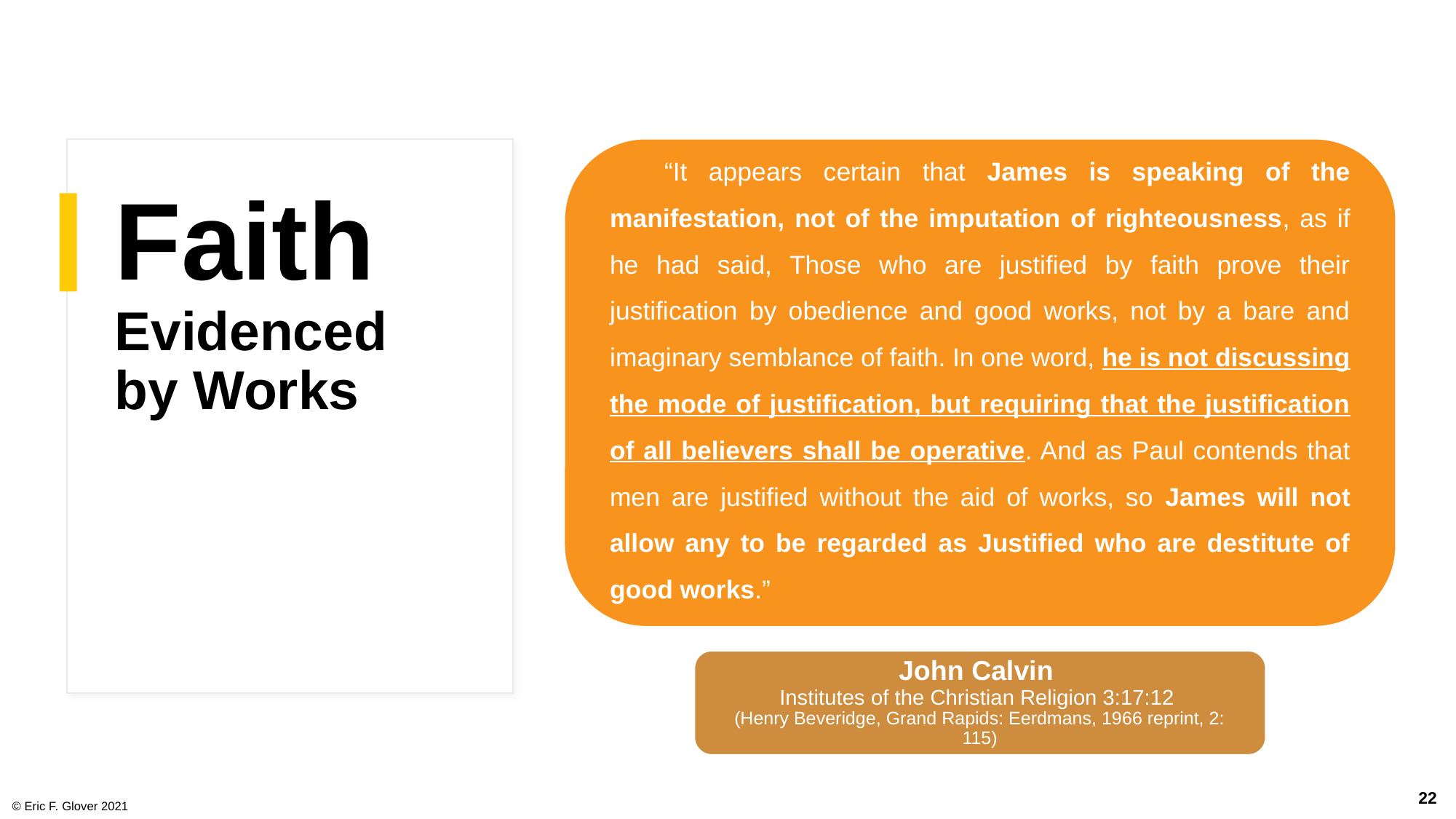

“It appears certain that James is speaking of the manifestation, not of the imputation of righteousness, as if he had said, Those who are justified by faith prove their justification by obedience and good works, not by a bare and imaginary semblance of faith. In one word, he is not discussing the mode of justification, but requiring that the justification of all believers shall be operative. And as Paul contends that men are justified without the aid of works, so James will not allow any to be regarded as Justified who are destitute of good works.”

# Faith Evidenced by Works

John Calvin 
Institutes of the Christian Religion 3:17:12
(Henry Beveridge, Grand Rapids: Eerdmans, 1966 reprint, 2: 115)
22
© Eric F. Glover 2021